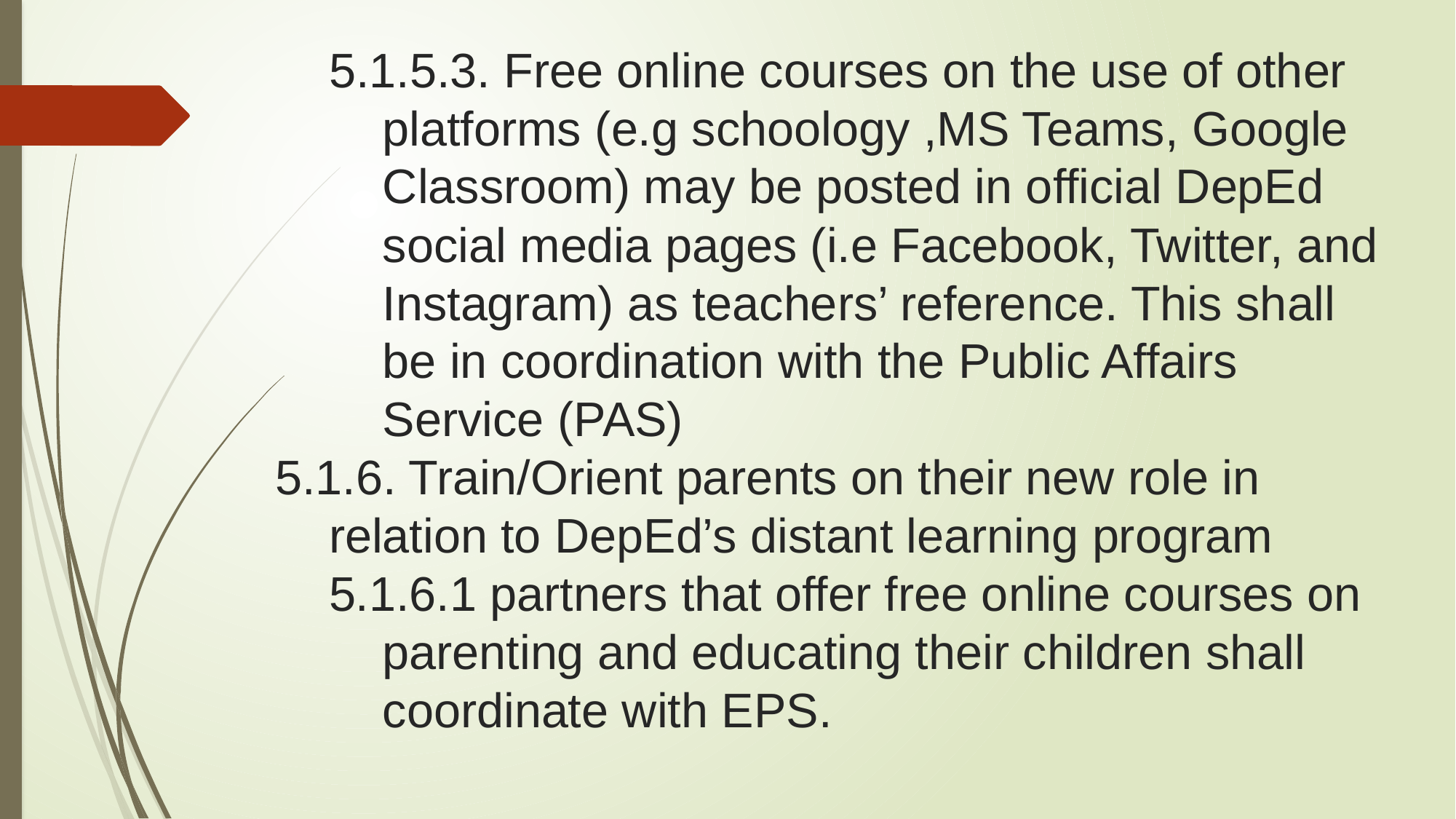

# 5.1.5.3. Free online courses on the use of other platforms (e.g schoology ,MS Teams, Google Classroom) may be posted in official DepEd social media pages (i.e Facebook, Twitter, and Instagram) as teachers’ reference. This shall be in coordination with the Public Affairs Service (PAS) 5.1.6. Train/Orient parents on their new role in relation to DepEd’s distant learning program 5.1.6.1 partners that offer free online courses on parenting and educating their children shall coordinate with EPS.